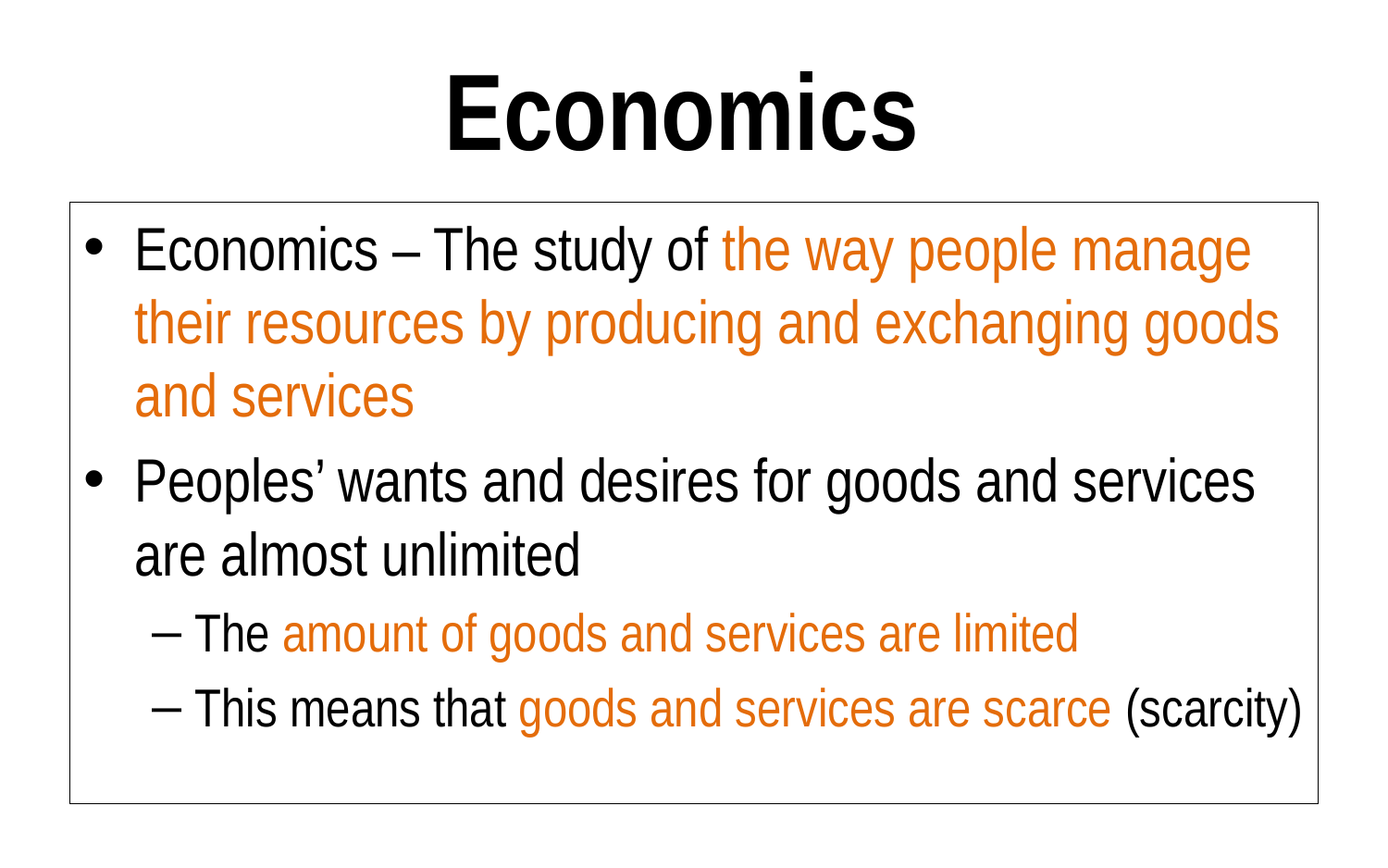

# Economics
Economics – The study of the way people manage their resources by producing and exchanging goods and services
Peoples’ wants and desires for goods and services are almost unlimited
The amount of goods and services are limited
This means that goods and services are scarce (scarcity)